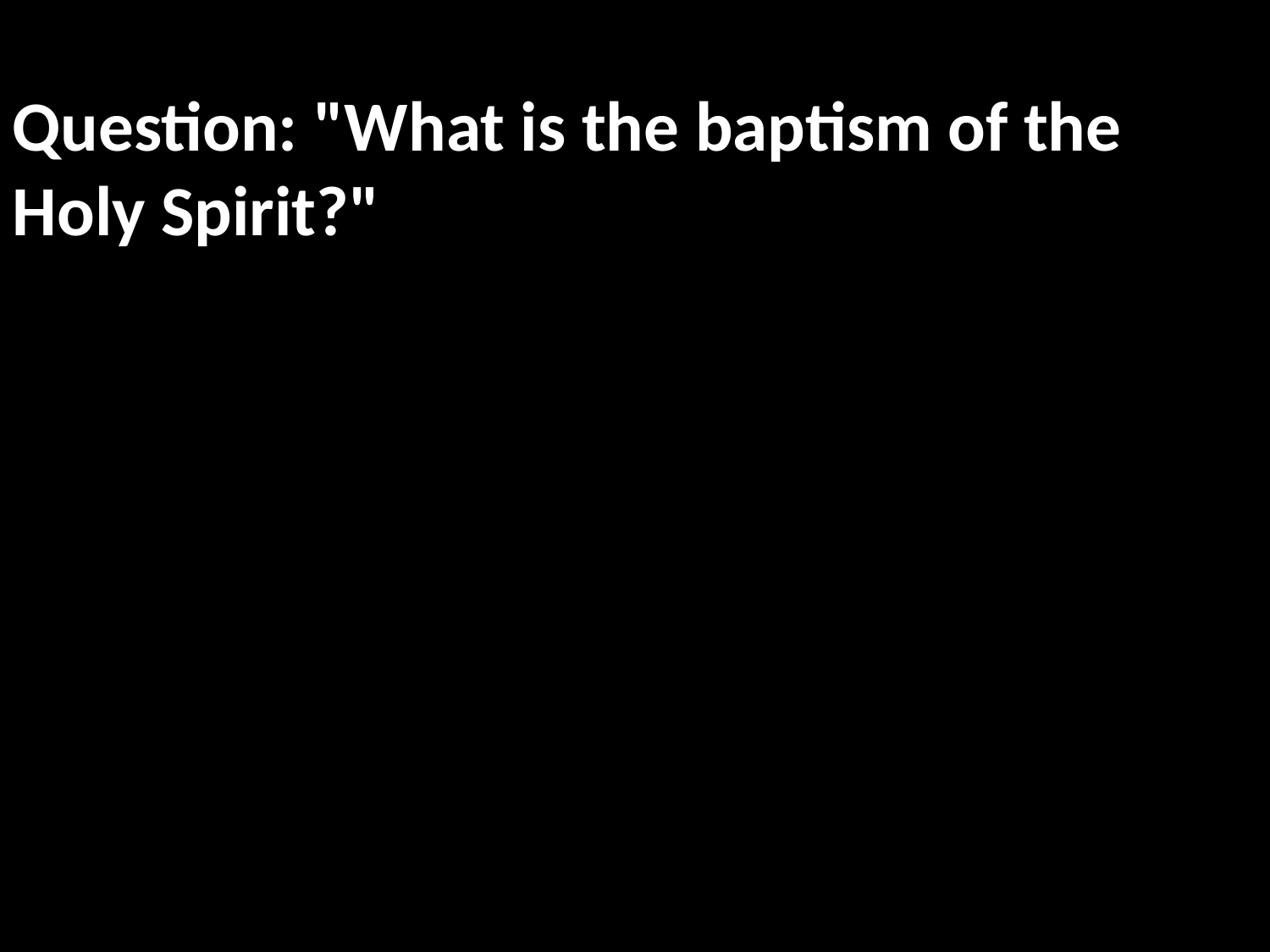

Question: "What is the baptism of the Holy Spirit?"
Answer: The baptism of the Holy Spirit may be defined as that work whereby the Spirit of God places the believer into union with Christ and into union with other believers in the body of Christ at the moment of salvation.